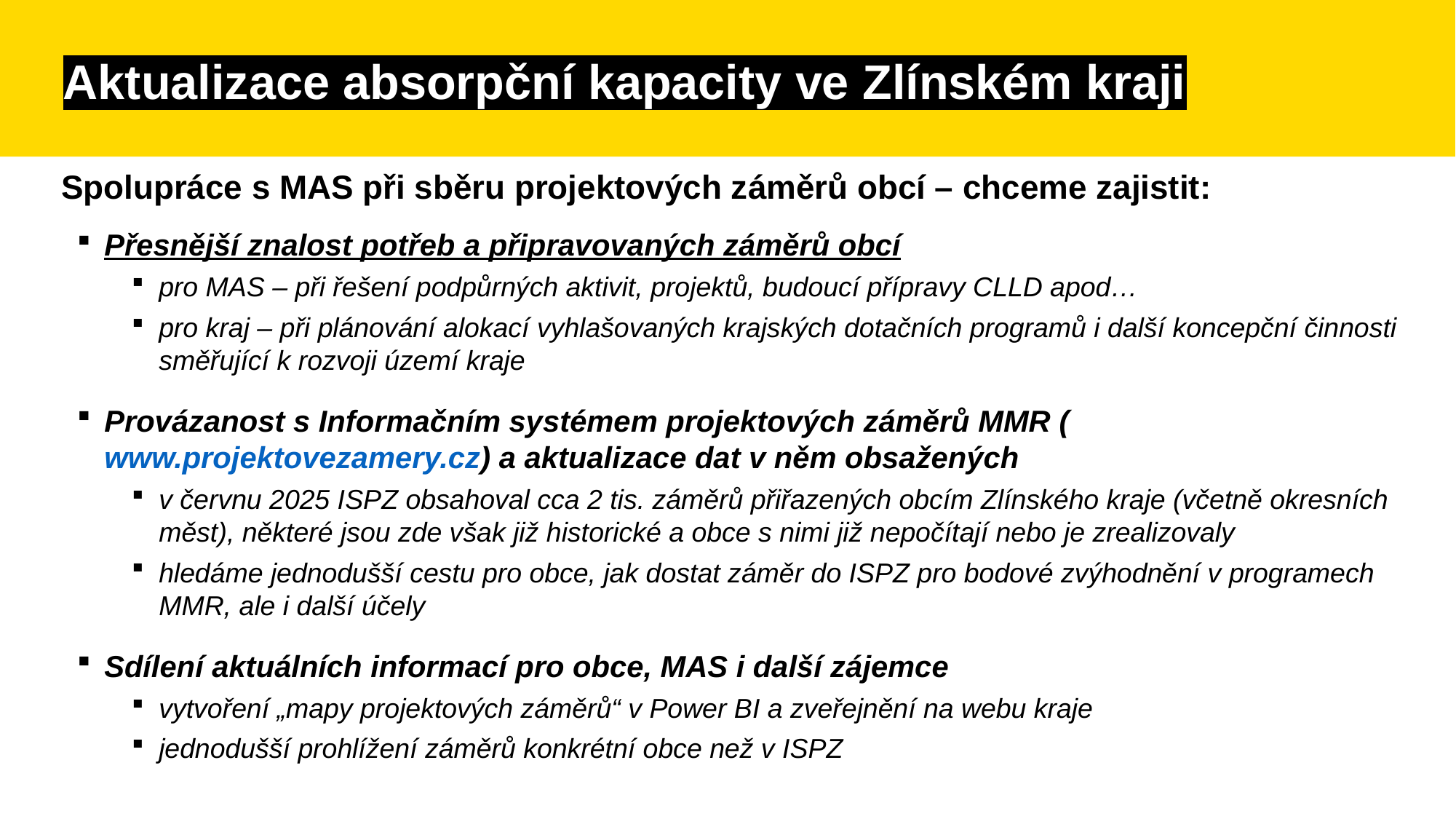

Aktualizace absorpční kapacity ve Zlínském kraji
Spolupráce s MAS při sběru projektových záměrů obcí – chceme zajistit:
Přesnější znalost potřeb a připravovaných záměrů obcí
pro MAS – při řešení podpůrných aktivit, projektů, budoucí přípravy CLLD apod…
pro kraj – při plánování alokací vyhlašovaných krajských dotačních programů i další koncepční činnosti směřující k rozvoji území kraje

Provázanost s Informačním systémem projektových záměrů MMR (www.projektovezamery.cz) a aktualizace dat v něm obsažených
v červnu 2025 ISPZ obsahoval cca 2 tis. záměrů přiřazených obcím Zlínského kraje (včetně okresních měst), některé jsou zde však již historické a obce s nimi již nepočítají nebo je zrealizovaly
hledáme jednodušší cestu pro obce, jak dostat záměr do ISPZ pro bodové zvýhodnění v programech MMR, ale i další účely

Sdílení aktuálních informací pro obce, MAS i další zájemce
vytvoření „mapy projektových záměrů“ v Power BI a zveřejnění na webu kraje
jednodušší prohlížení záměrů konkrétní obce než v ISPZ